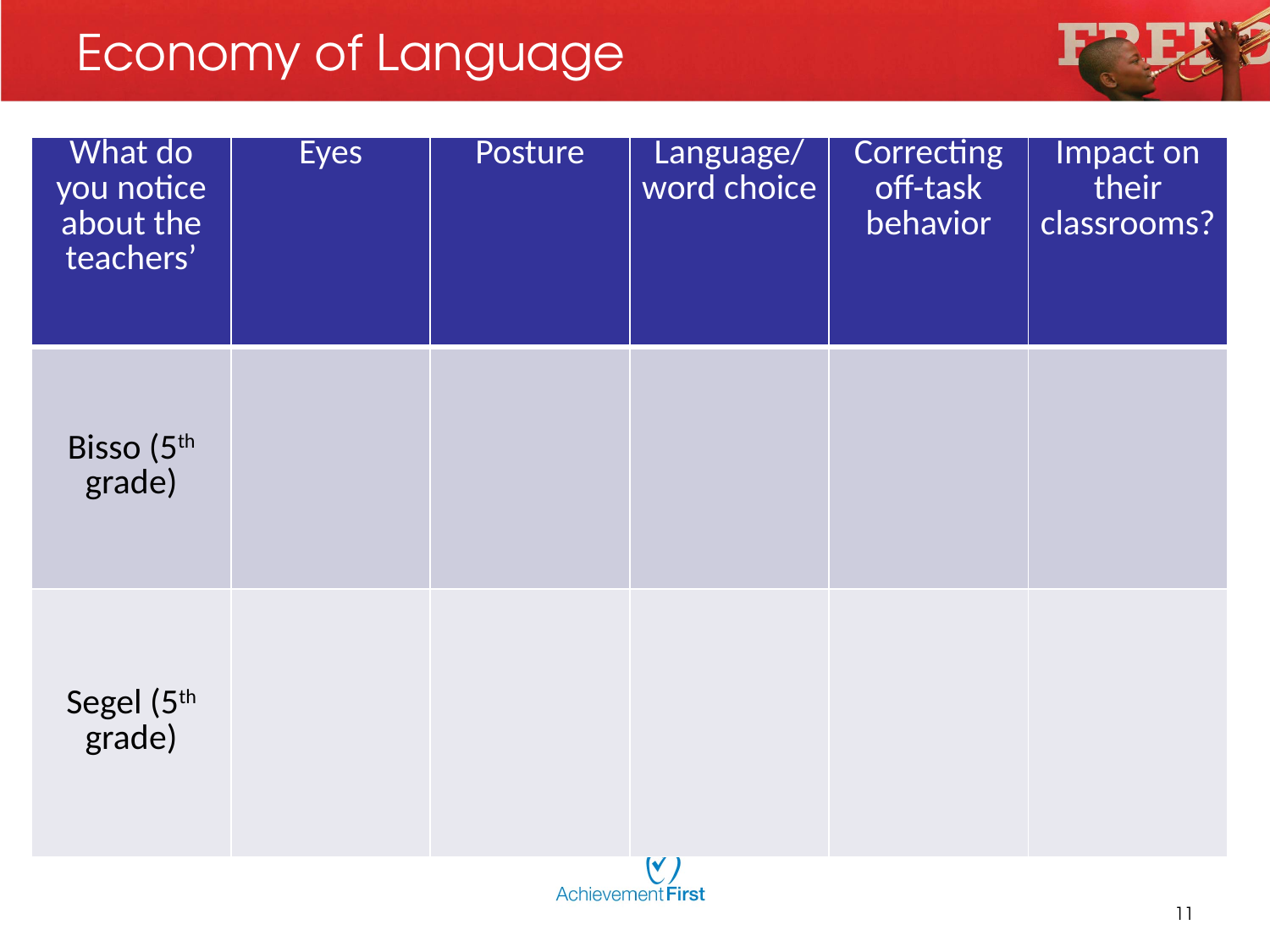

# Economy of Language
| What do you notice about the teachers’ | Eyes | Posture | Language/word choice | Correcting off-task behavior | Impact on their classrooms? |
| --- | --- | --- | --- | --- | --- |
| Bisso (5th grade) |  |  |  |  |  |
| Segel (5th grade) |  |  |  |  |  |
11